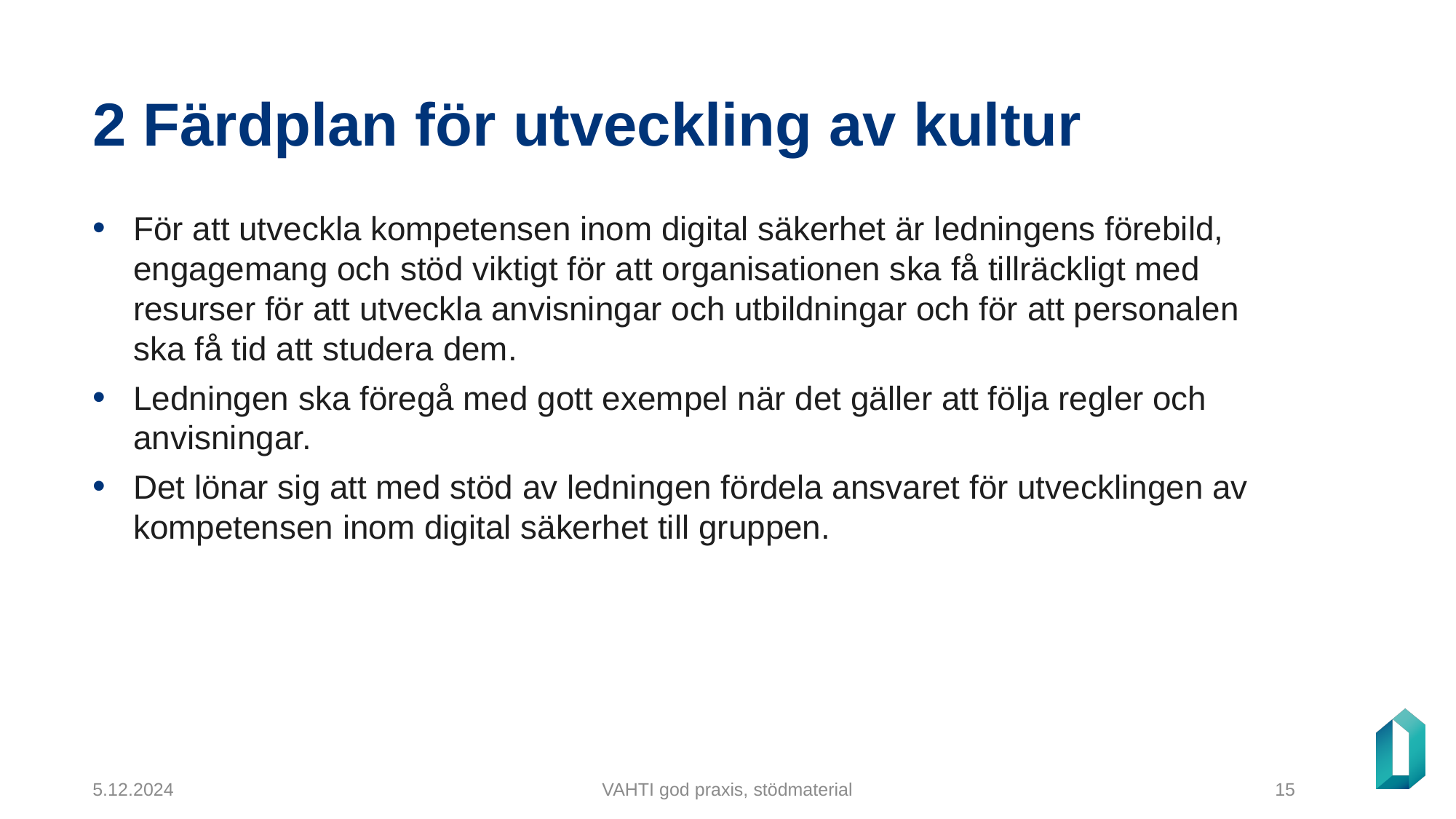

# 2 Färdplan för utveckling av kultur
För att utveckla kompetensen inom digital säkerhet är ledningens förebild, engagemang och stöd viktigt för att organisationen ska få tillräckligt med resurser för att utveckla anvisningar och utbildningar och för att personalen ska få tid att studera dem.
Ledningen ska föregå med gott exempel när det gäller att följa regler och anvisningar.
Det lönar sig att med stöd av ledningen fördela ansvaret för utvecklingen av kompetensen inom digital säkerhet till gruppen.

5.12.2024
VAHTI god praxis, stödmaterial
15